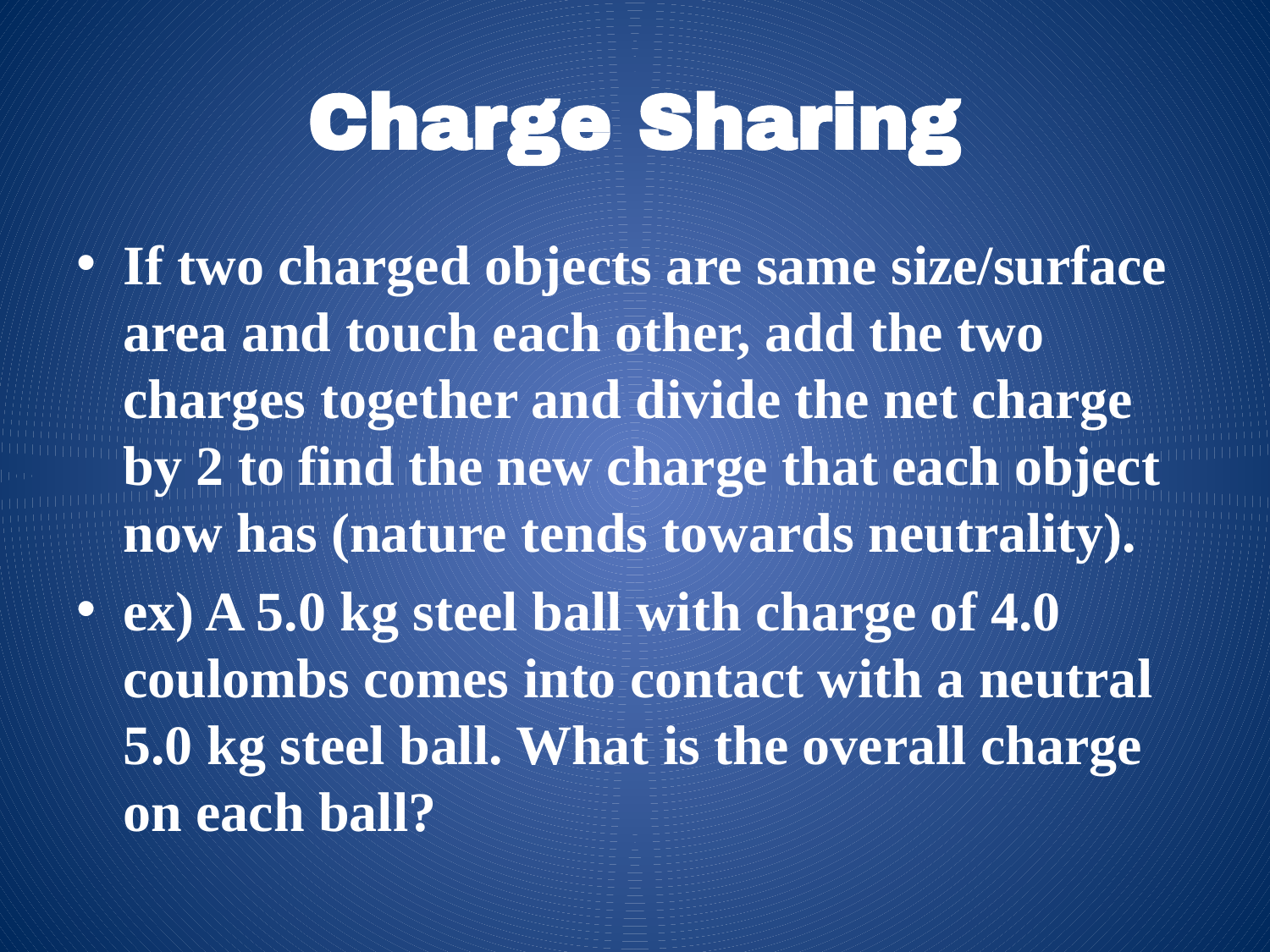

# Charge Sharing
If two charged objects are same size/surface area and touch each other, add the two charges together and divide the net charge by 2 to find the new charge that each object now has (nature tends towards neutrality).
ex) A 5.0 kg steel ball with charge of 4.0 coulombs comes into contact with a neutral 5.0 kg steel ball. What is the overall charge on each ball?